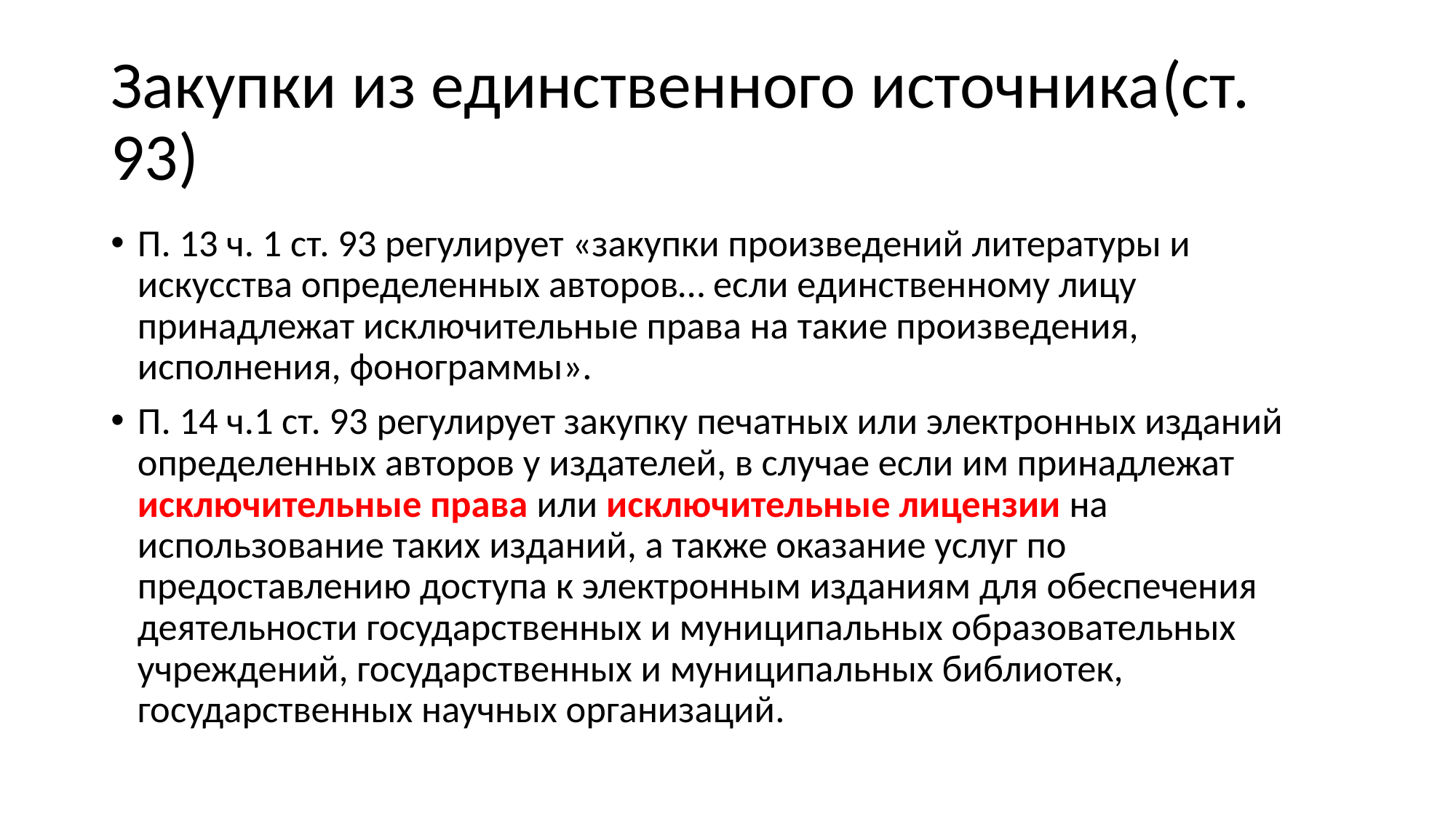

# Закупки из единственного источника(ст. 93)
П. 13 ч. 1 ст. 93 регулирует «закупки произведений литературы и искусства определенных авторов… если единственному лицу принадлежат исключительные права на такие произведения, исполнения, фонограммы».
П. 14 ч.1 ст. 93 регулирует закупку печатных или электронных изданий определенных авторов у издателей, в случае если им принадлежат исключительные права или исключительные лицензии на использование таких изданий, а также оказание услуг по предоставлению доступа к электронным изданиям для обеспечения деятельности государственных и муниципальных образовательных учреждений, государственных и муниципальных библиотек, государственных научных организаций.